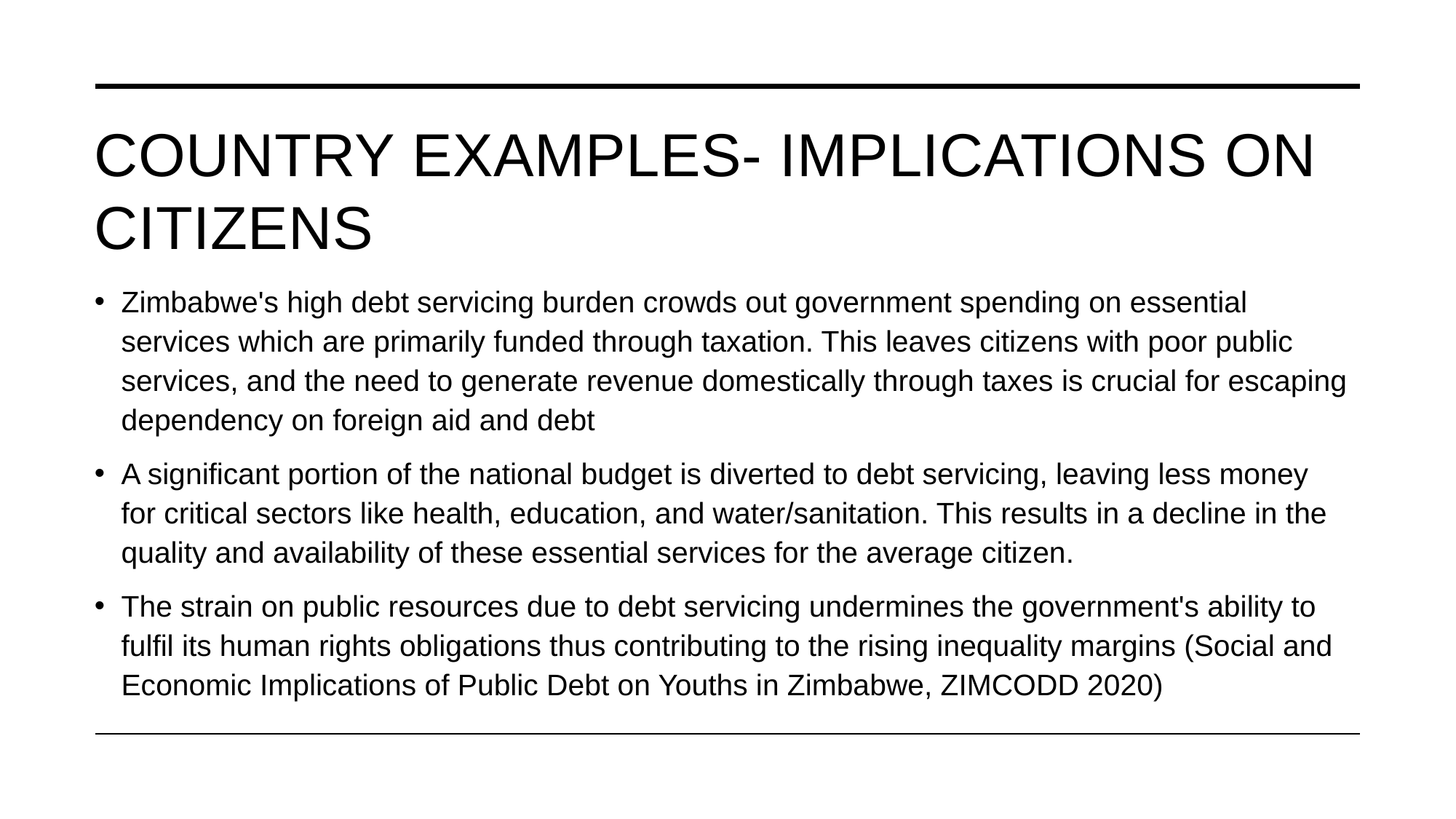

# Country examples- Implications on citizens
Zimbabwe's high debt servicing burden crowds out government spending on essential services which are primarily funded through taxation. This leaves citizens with poor public services, and the need to generate revenue domestically through taxes is crucial for escaping dependency on foreign aid and debt
A significant portion of the national budget is diverted to debt servicing, leaving less money for critical sectors like health, education, and water/sanitation. This results in a decline in the quality and availability of these essential services for the average citizen.
The strain on public resources due to debt servicing undermines the government's ability to fulfil its human rights obligations thus contributing to the rising inequality margins (Social and Economic Implications of Public Debt on Youths in Zimbabwe, ZIMCODD 2020)